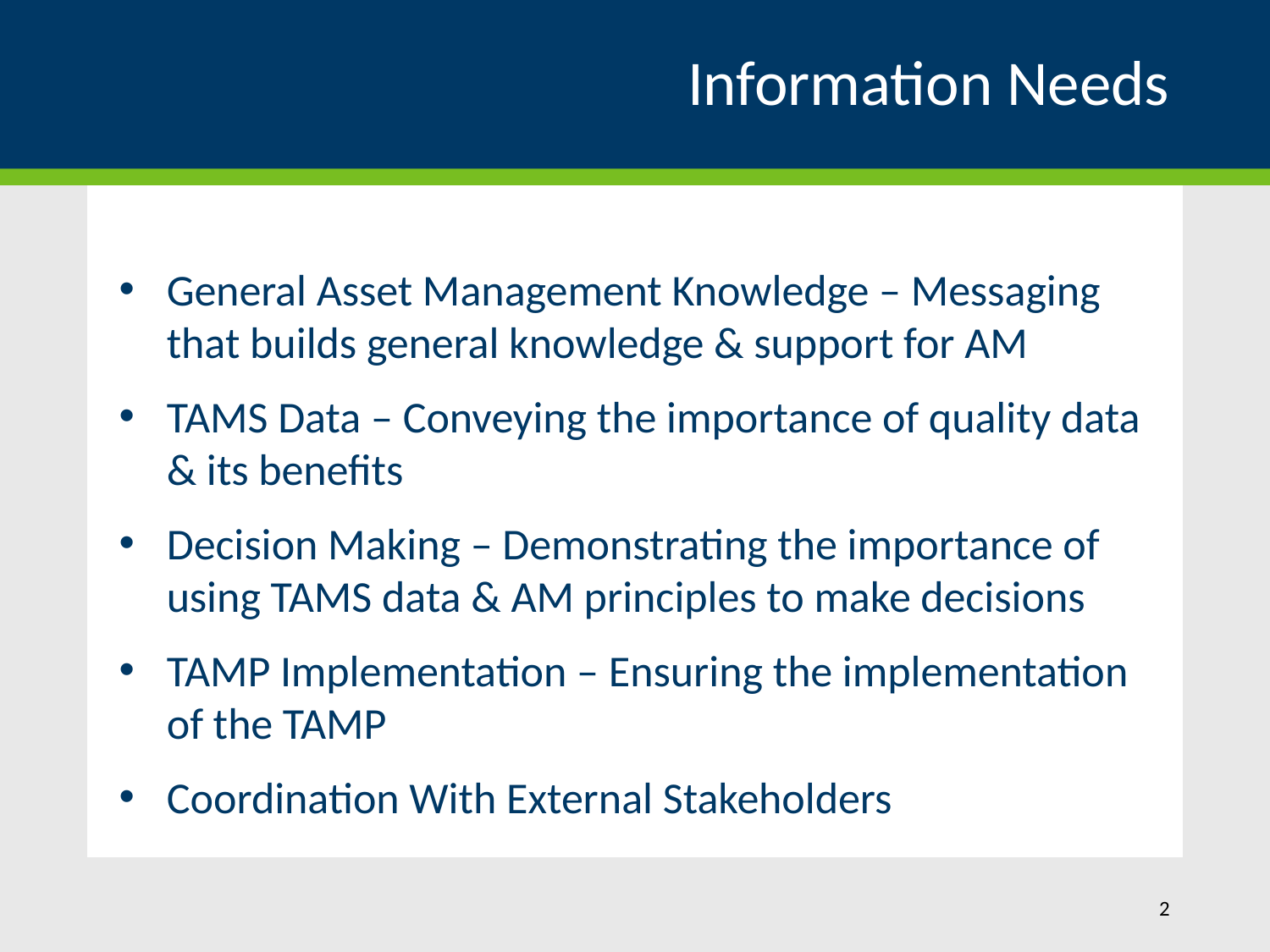

# Information Needs
General Asset Management Knowledge – Messaging that builds general knowledge & support for AM
TAMS Data – Conveying the importance of quality data & its benefits
Decision Making – Demonstrating the importance of using TAMS data & AM principles to make decisions
TAMP Implementation – Ensuring the implementation of the TAMP
Coordination With External Stakeholders

2